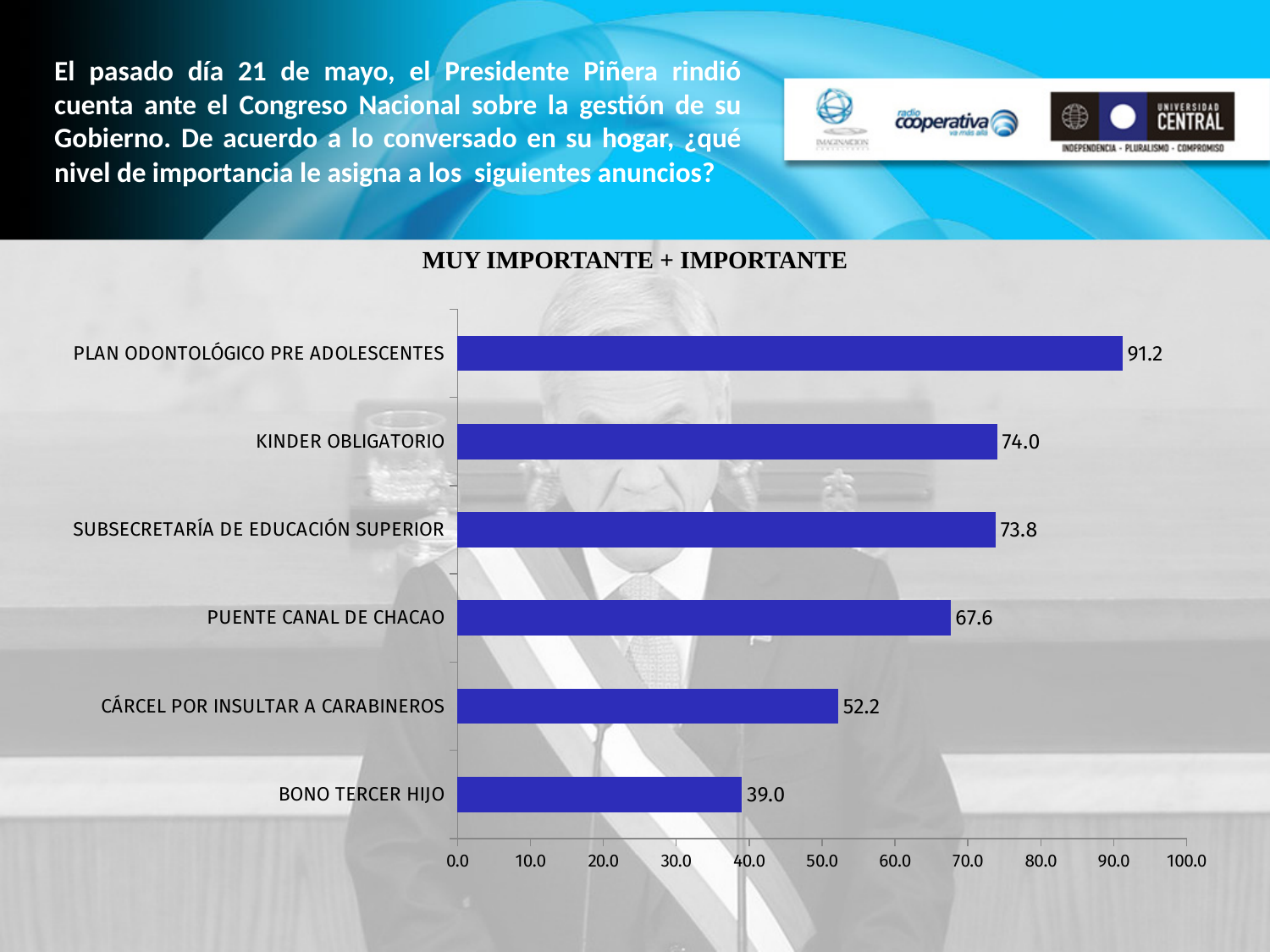

El pasado día 21 de mayo, el Presidente Piñera rindió cuenta ante el Congreso Nacional sobre la gestión de su Gobierno. De acuerdo a lo conversado en su hogar, ¿qué nivel de importancia le asigna a los  siguientes anuncios?
MUY IMPORTANTE + IMPORTANTE

### Chart

| Category |  |
|---|---|
| BONO TERCER HIJO | 39.0 |
| CÁRCEL POR INSULTAR A CARABINEROS | 52.2 |
| PUENTE CANAL DE CHACAO | 67.6 |
| SUBSECRETARÍA DE EDUCACIÓN SUPERIOR | 73.8 |
| KINDER OBLIGATORIO | 74.0 |
| PLAN ODONTOLÓGICO PRE ADOLESCENTES | 91.2 |